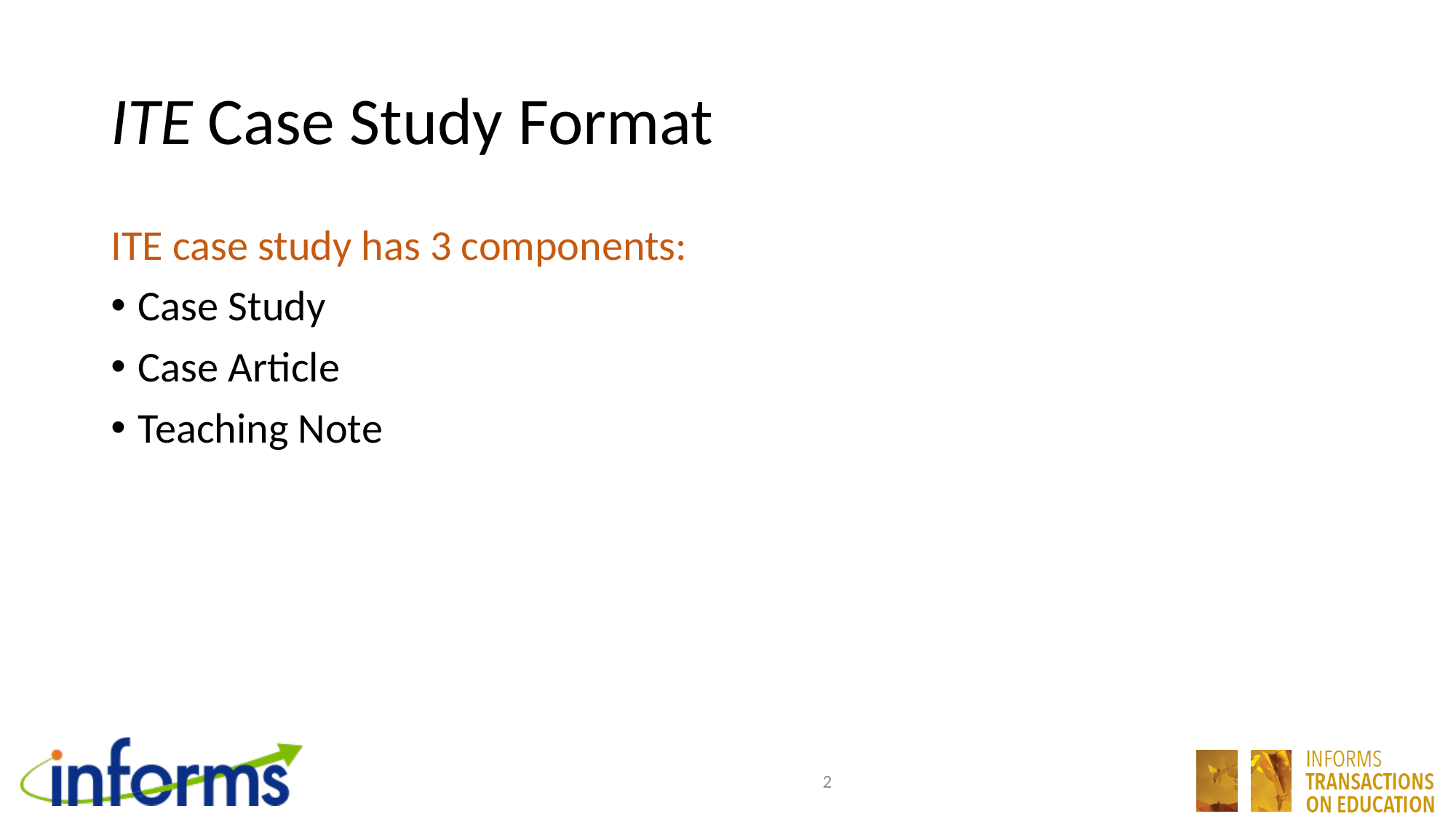

# ITE Case Study Format
ITE case study has 3 components:
Case Study
Case Article
Teaching Note
2